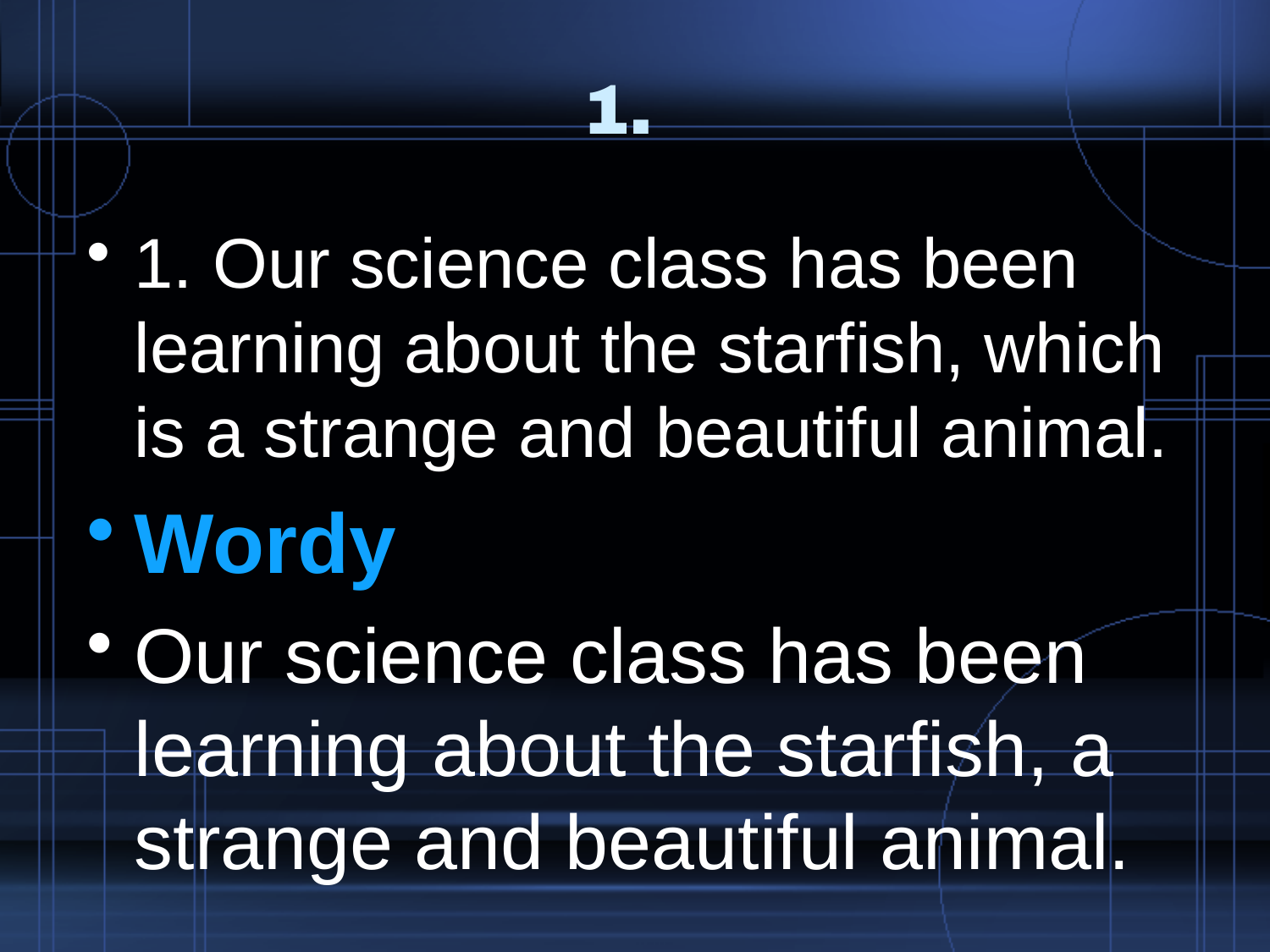

# 1.
1. Our science class has been learning about the starfish, which is a strange and beautiful animal.
Wordy
Our science class has been learning about the starfish, a strange and beautiful animal.